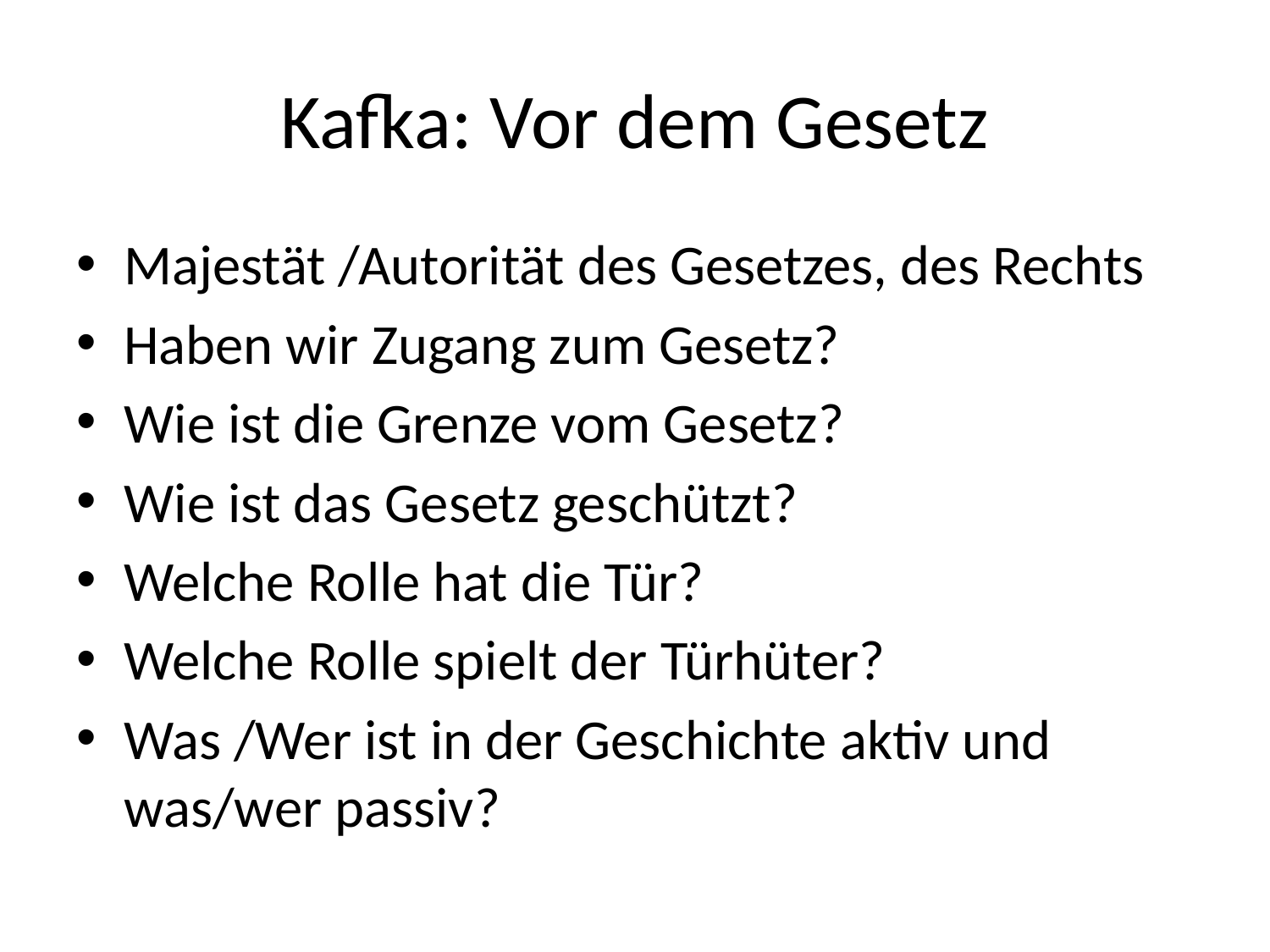

# Kafka: Vor dem Gesetz
Majestät /Autorität des Gesetzes, des Rechts
Haben wir Zugang zum Gesetz?
Wie ist die Grenze vom Gesetz?
Wie ist das Gesetz geschützt?
Welche Rolle hat die Tür?
Welche Rolle spielt der Türhüter?
Was /Wer ist in der Geschichte aktiv und was/wer passiv?